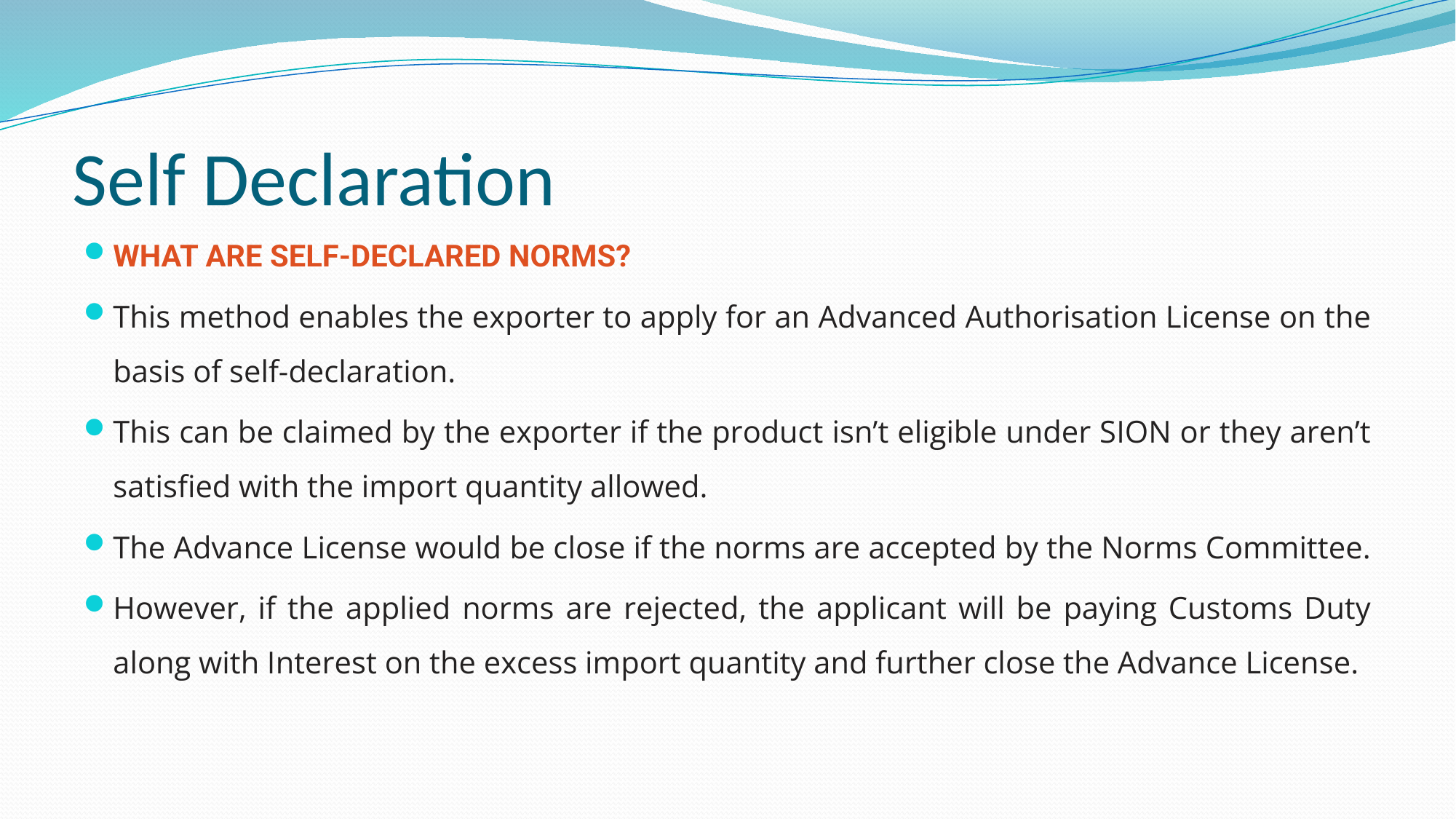

# Self Declaration
WHAT ARE SELF-DECLARED NORMS?
This method enables the exporter to apply for an Advanced Authorisation License on the basis of self-declaration.
This can be claimed by the exporter if the product isn’t eligible under SION or they aren’t satisfied with the import quantity allowed.
The Advance License would be close if the norms are accepted by the Norms Committee.
However, if the applied norms are rejected, the applicant will be paying Customs Duty along with Interest on the excess import quantity and further close the Advance License.